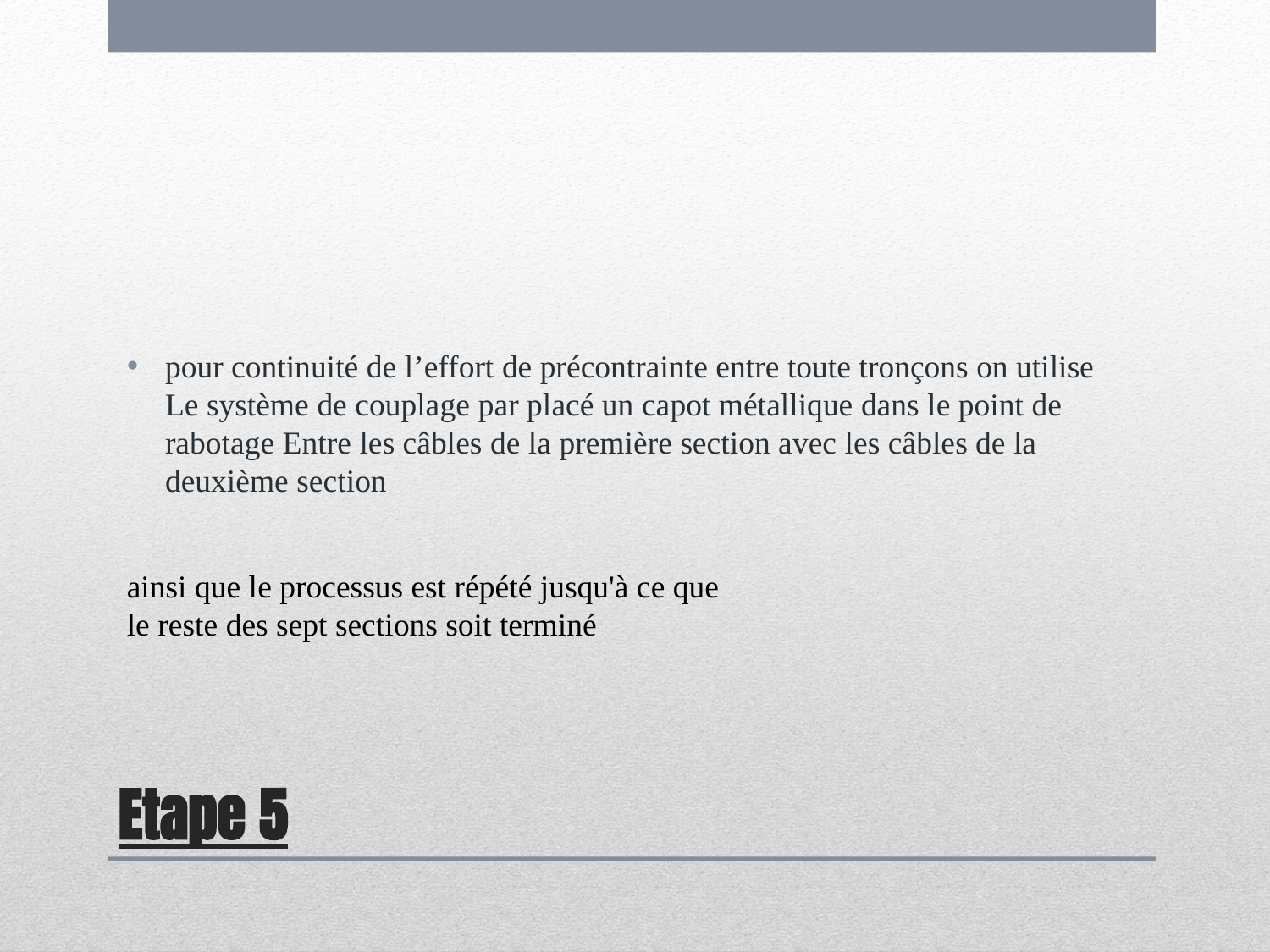

pour continuité de l’effort de précontrainte entre toute tronçons on utilise Le système de couplage par placé un capot métallique dans le point de rabotage Entre les câbles de la première section avec les câbles de la deuxième section

ainsi que le processus est répété jusqu'à ce que le reste des sept sections soit terminé
# Etape 5